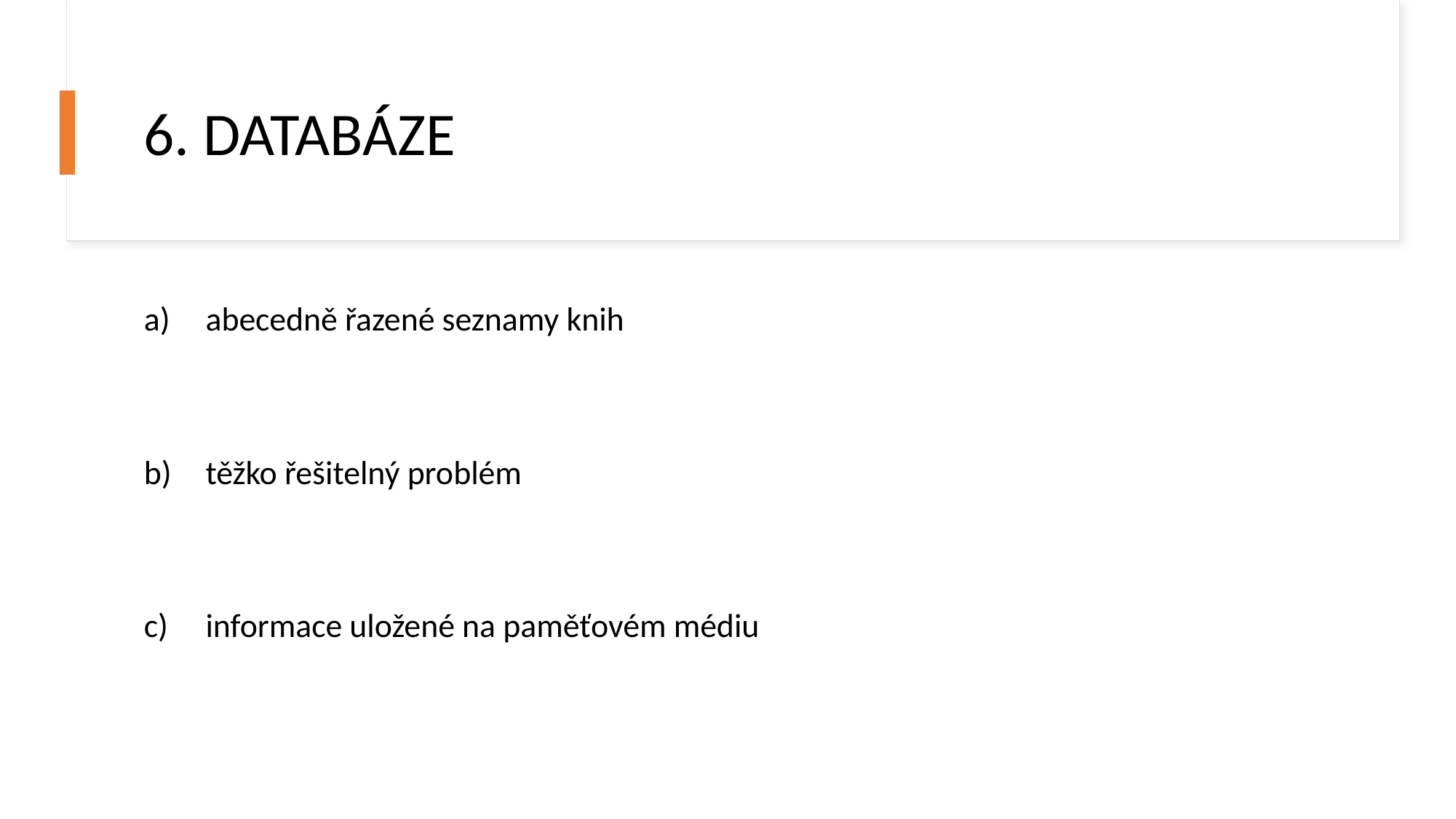

# 6. DATABÁZE

abecedně řazené seznamy knih

těžko řešitelný problém

informace uložené na paměťovém médiu